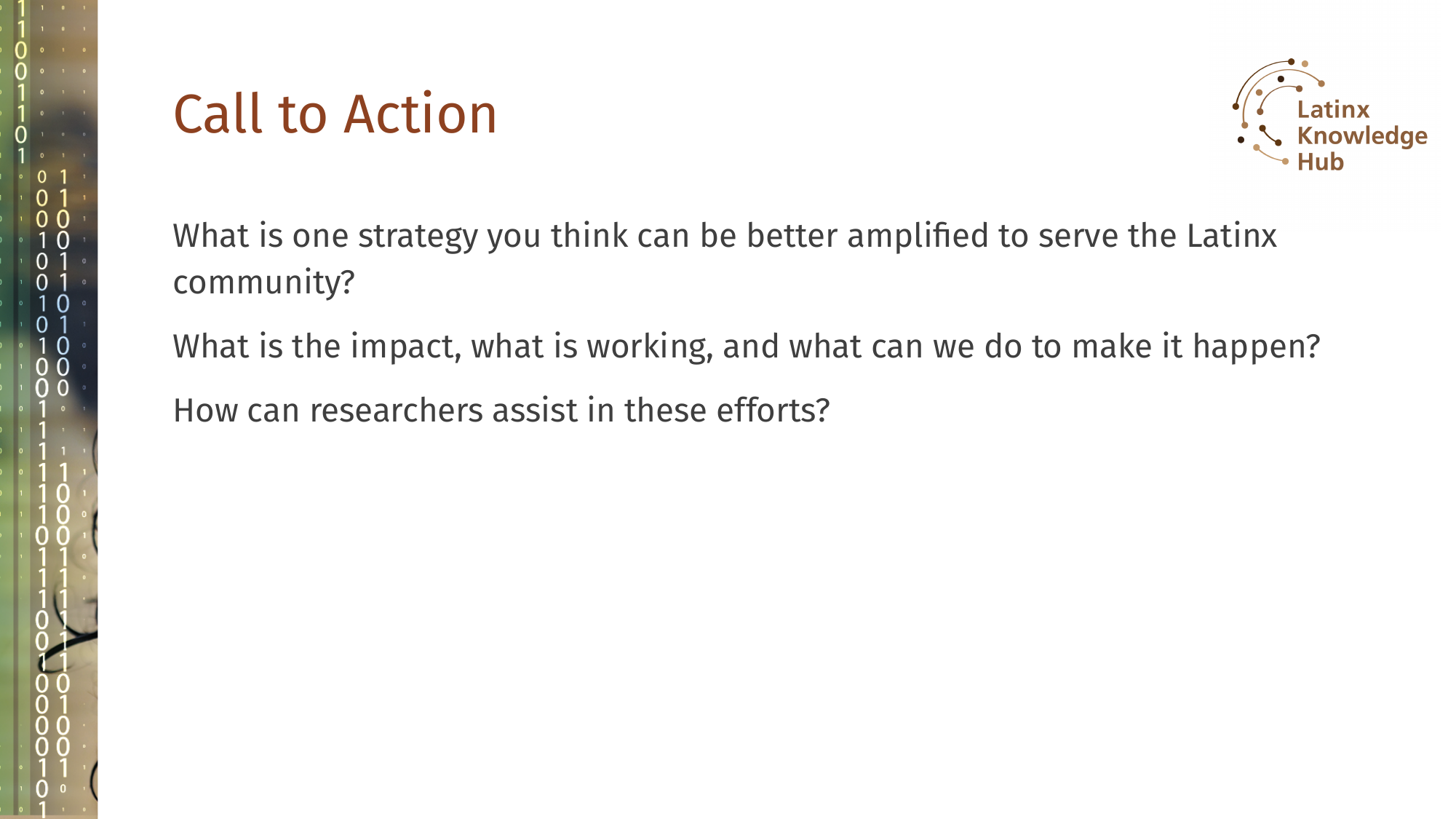

# Call to Action
What is one strategy you think can be better amplified to serve the Latinx community?
What is the impact, what is working, and what can we do to make it happen?
How can researchers assist in these efforts?